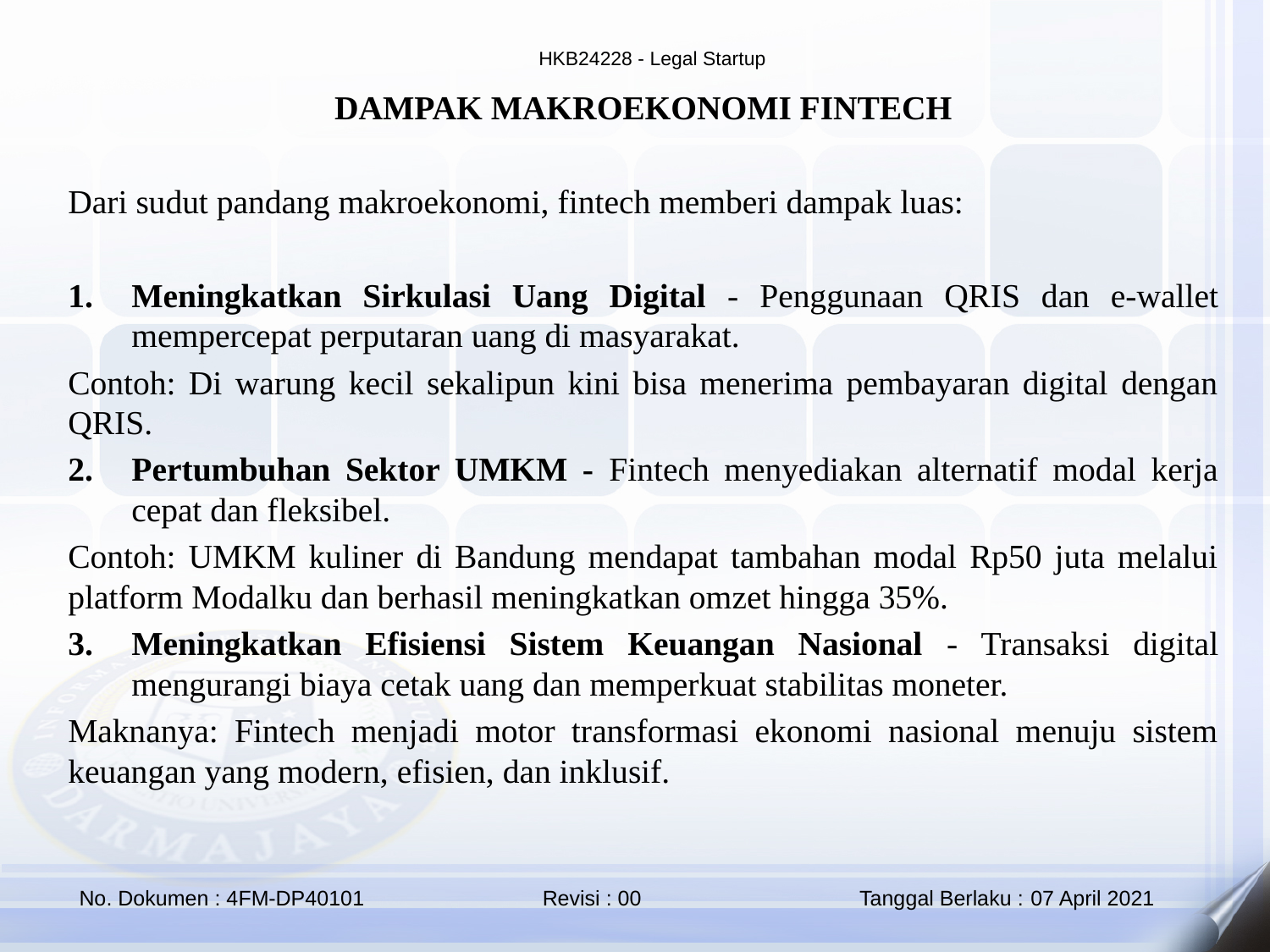

DAMPAK MAKROEKONOMI FINTECH

Dari sudut pandang makroekonomi, fintech memberi dampak luas:

Meningkatkan Sirkulasi Uang Digital - Penggunaan QRIS dan e-wallet mempercepat perputaran uang di masyarakat.
Contoh: Di warung kecil sekalipun kini bisa menerima pembayaran digital dengan QRIS.
Pertumbuhan Sektor UMKM - Fintech menyediakan alternatif modal kerja cepat dan fleksibel.
Contoh: UMKM kuliner di Bandung mendapat tambahan modal Rp50 juta melalui platform Modalku dan berhasil meningkatkan omzet hingga 35%.
Meningkatkan Efisiensi Sistem Keuangan Nasional - Transaksi digital mengurangi biaya cetak uang dan memperkuat stabilitas moneter.
Maknanya: Fintech menjadi motor transformasi ekonomi nasional menuju sistem keuangan yang modern, efisien, dan inklusif.